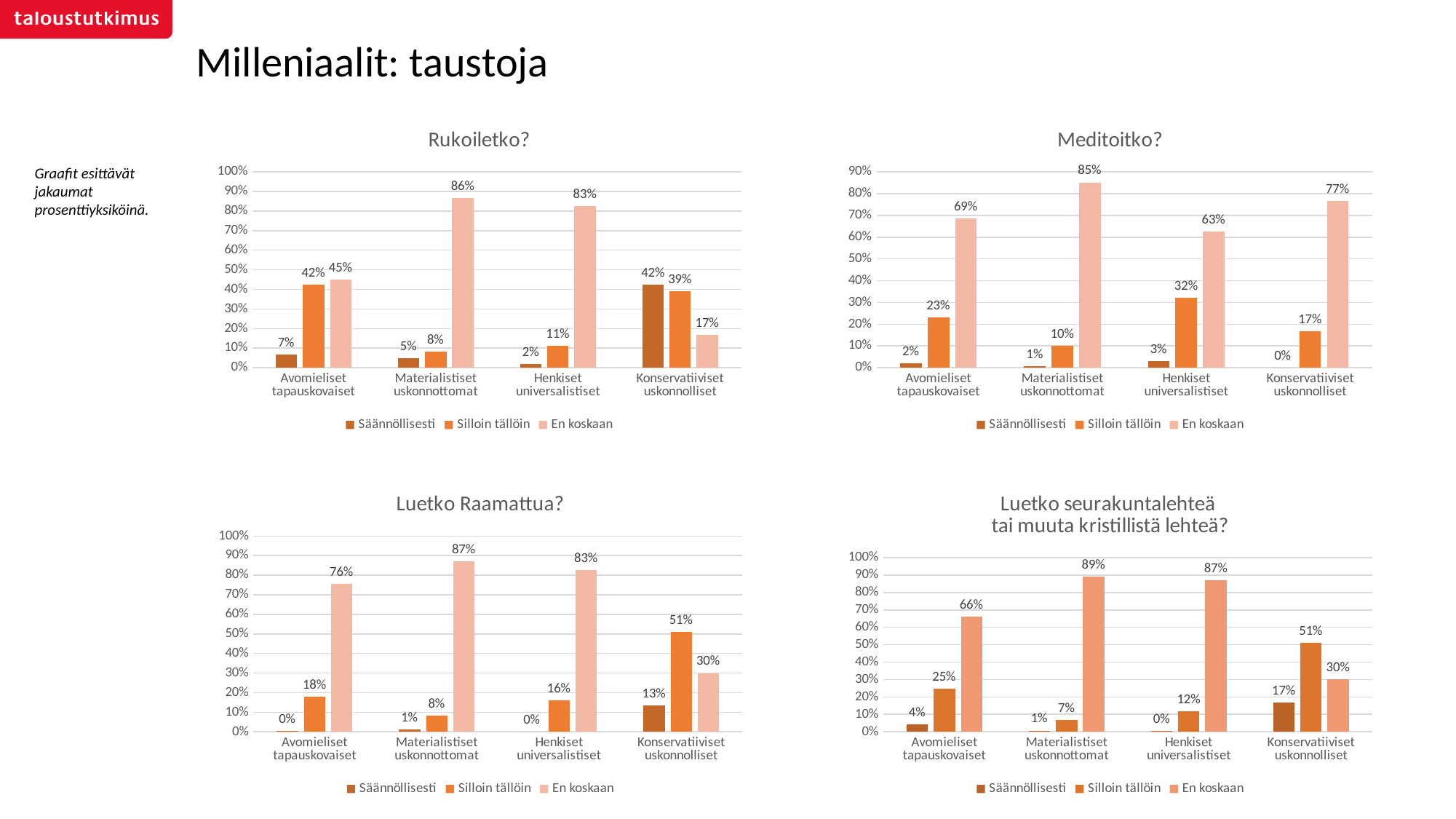

Milleniaalit: taustoja

### Chart: Rukoiletko?

| Category | Säännöllisesti | Silloin tällöin | En koskaan |
|---|---|---|---|
| Avomieliset tapauskovaiset | 0.06866952789699571 | 0.4248927038626609 | 0.45064377682403434 |
| Materialistiset uskonnottomat | 0.0472972972972973 | 0.08108108108108109 | 0.8648648648648649 |
| Henkiset universalistiset | 0.019417475728155338 | 0.11165048543689321 | 0.8252427184466019 |
| Konservatiiviset uskonnolliset | 0.4222222222222222 | 0.3888888888888889 | 0.16666666666666666 |

### Chart: Meditoitko?

| Category | Säännöllisesti | Silloin tällöin | En koskaan |
|---|---|---|---|
| Avomieliset tapauskovaiset | 0.02145922746781116 | 0.2317596566523605 | 0.6866952789699571 |
| Materialistiset uskonnottomat | 0.006756756756756757 | 0.10135135135135136 | 0.8513513513513513 |
| Henkiset universalistiset | 0.02912621359223301 | 0.32038834951456313 | 0.6262135922330098 |
| Konservatiiviset uskonnolliset | 0.0 | 0.16666666666666666 | 0.7666666666666667 |
Graafit esittävät jakaumat prosenttiyksiköinä.

### Chart: Luetko Raamattua?

| Category | Säännöllisesti | Silloin tällöin | En koskaan |
|---|---|---|---|
| Avomieliset tapauskovaiset | 0.004291845493562232 | 0.18025751072961374 | 0.7553648068669528 |
| Materialistiset uskonnottomat | 0.013513513513513514 | 0.08108108108108109 | 0.8716216216216216 |
| Henkiset universalistiset | 0.0 | 0.16019417475728157 | 0.8252427184466019 |
| Konservatiiviset uskonnolliset | 0.13333333333333333 | 0.5111111111111111 | 0.3 |

### Chart: Luetko seurakuntalehteä tai muuta kristillistä lehteä?

| Category | Säännöllisesti | Silloin tällöin | En koskaan |
|---|---|---|---|
| Avomieliset tapauskovaiset | 0.04291845493562232 | 0.24892703862660945 | 0.6609442060085837 |
| Materialistiset uskonnottomat | 0.006756756756756757 | 0.06756756756756757 | 0.8918918918918919 |
| Henkiset universalistiset | 0.0048543689320388345 | 0.11650485436893204 | 0.8689320388349514 |
| Konservatiiviset uskonnolliset | 0.16666666666666666 | 0.5111111111111111 | 0.3 |